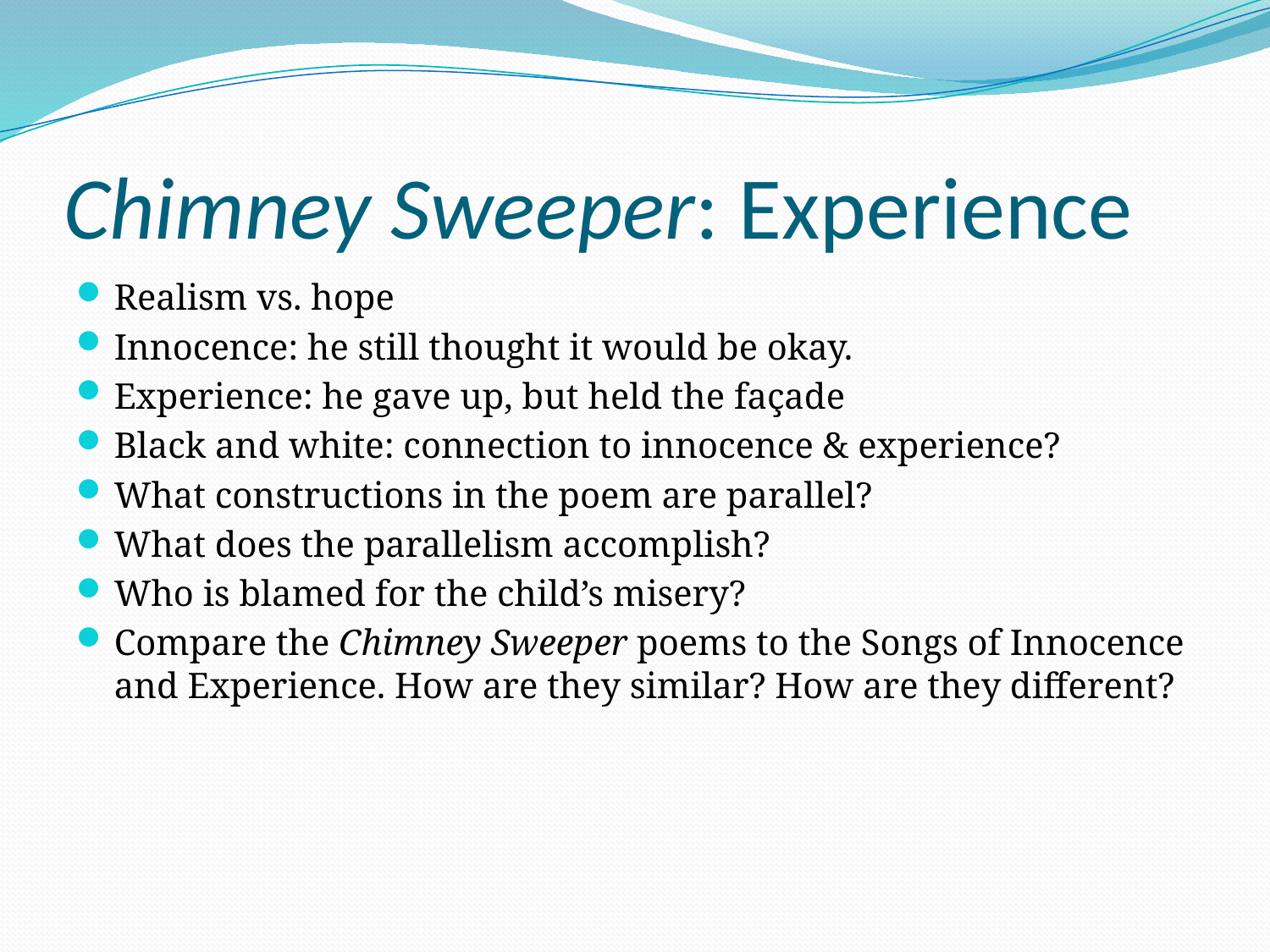

# Chimney Sweeper: Experience
Realism vs. hope
Innocence: he still thought it would be okay.
Experience: he gave up, but held the façade
Black and white: connection to innocence & experience?
What constructions in the poem are parallel?
What does the parallelism accomplish?
Who is blamed for the child’s misery?
Compare the Chimney Sweeper poems to the Songs of Innocence and Experience. How are they similar? How are they different?